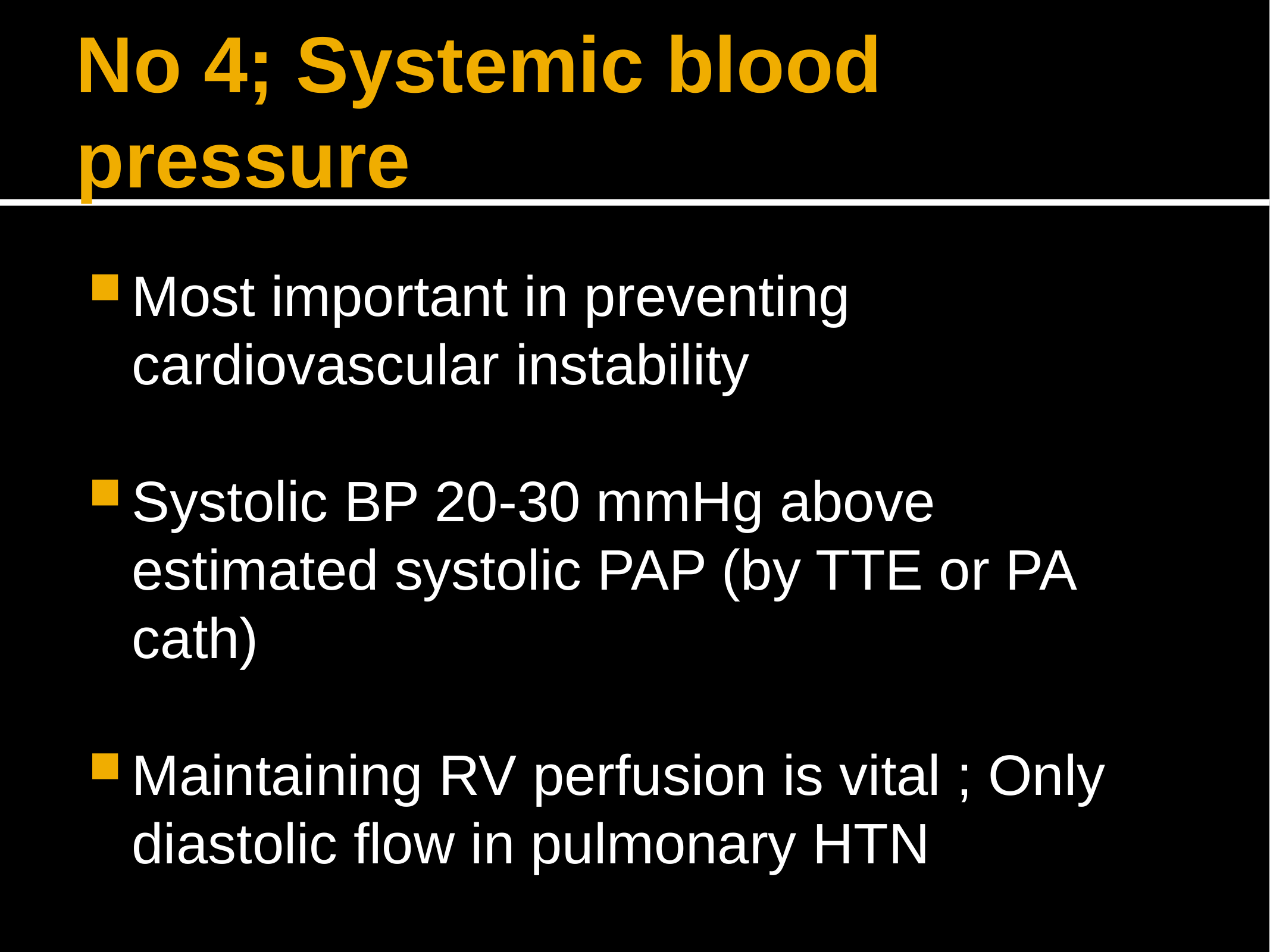

# No 4; Systemic blood pressure
Most important in preventing cardiovascular instability

Systolic BP 20-30 mmHg above estimated systolic PAP (by TTE or PA cath)

Maintaining RV perfusion is vital ; Only diastolic flow in pulmonary HTN